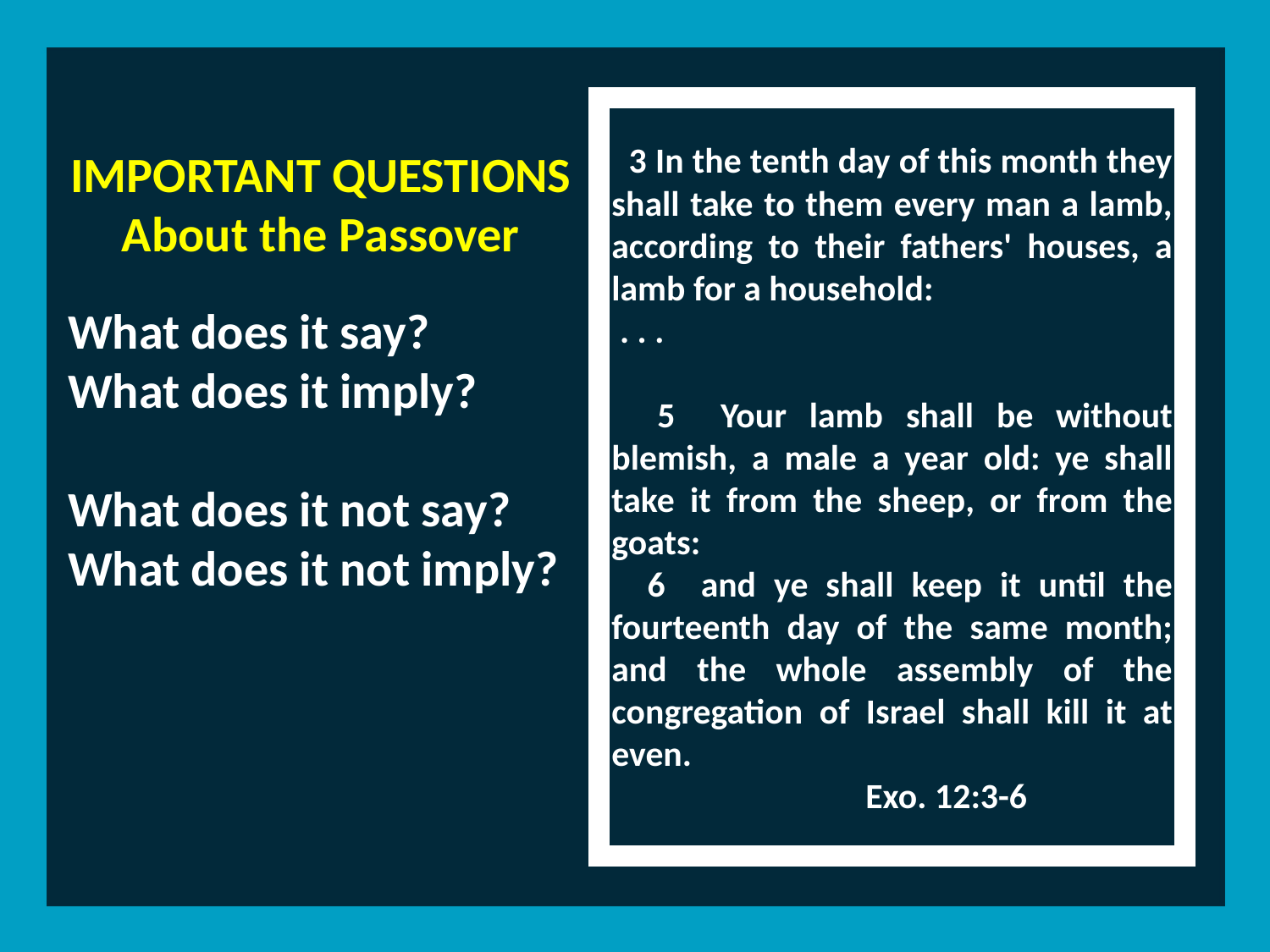

3 In the tenth day of this month they shall take to them every man a lamb, according to their fathers' houses, a lamb for a household:
 . . .

  5  Your lamb shall be without blemish, a male a year old: ye shall take it from the sheep, or from the goats:
  6  and ye shall keep it until the fourteenth day of the same month; and the whole assembly of the congregation of Israel shall kill it at even.
		Exo. 12:3-6
IMPORTANT QUESTIONS
About the Passover

What does it say?
What does it imply?

What does it not say?
What does it not imply?